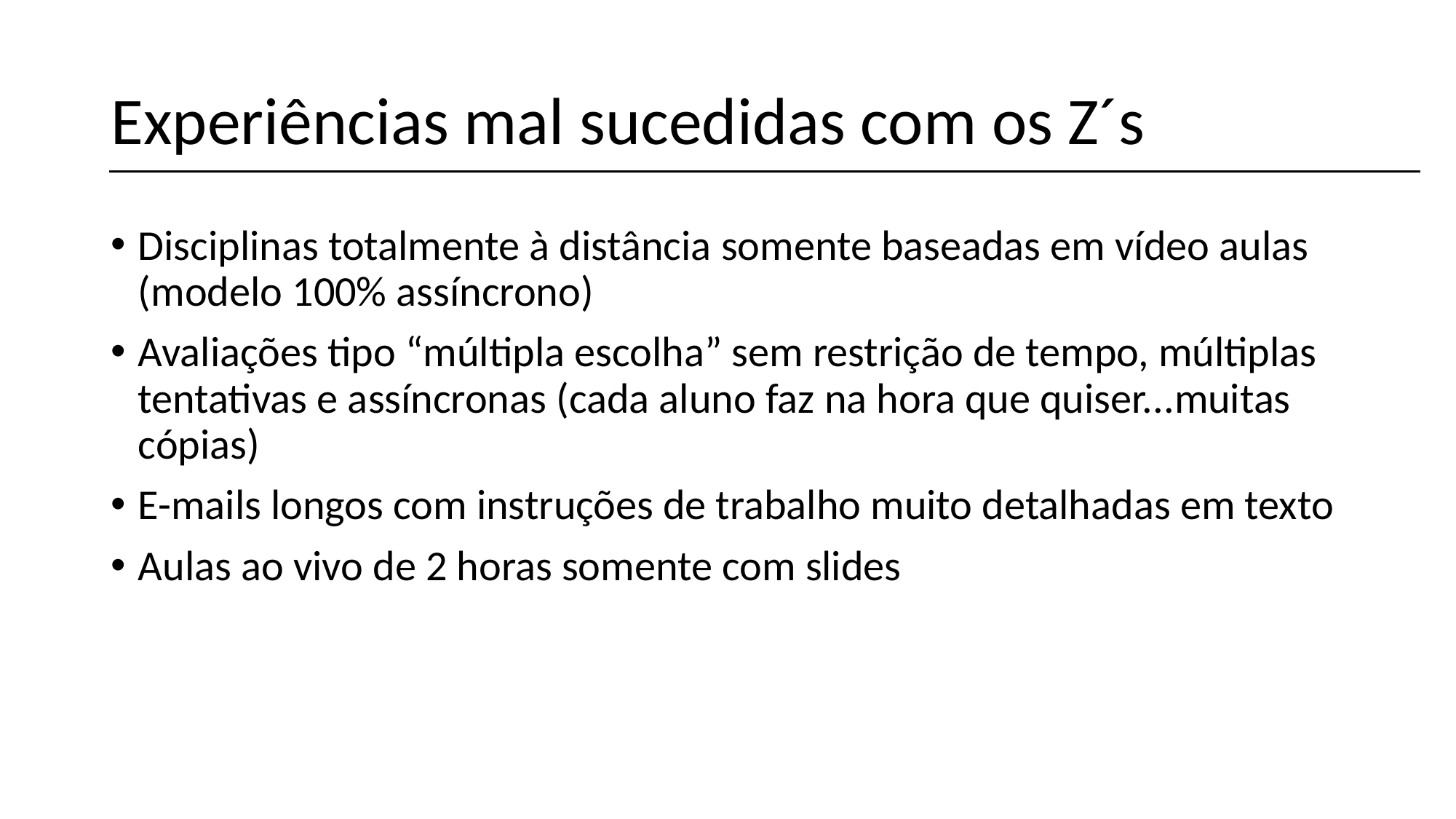

# Experiências mal sucedidas com os Z´s
Disciplinas totalmente à distância somente baseadas em vídeo aulas (modelo 100% assíncrono)
Avaliações tipo “múltipla escolha” sem restrição de tempo, múltiplas tentativas e assíncronas (cada aluno faz na hora que quiser...muitas cópias)
E-mails longos com instruções de trabalho muito detalhadas em texto
Aulas ao vivo de 2 horas somente com slides